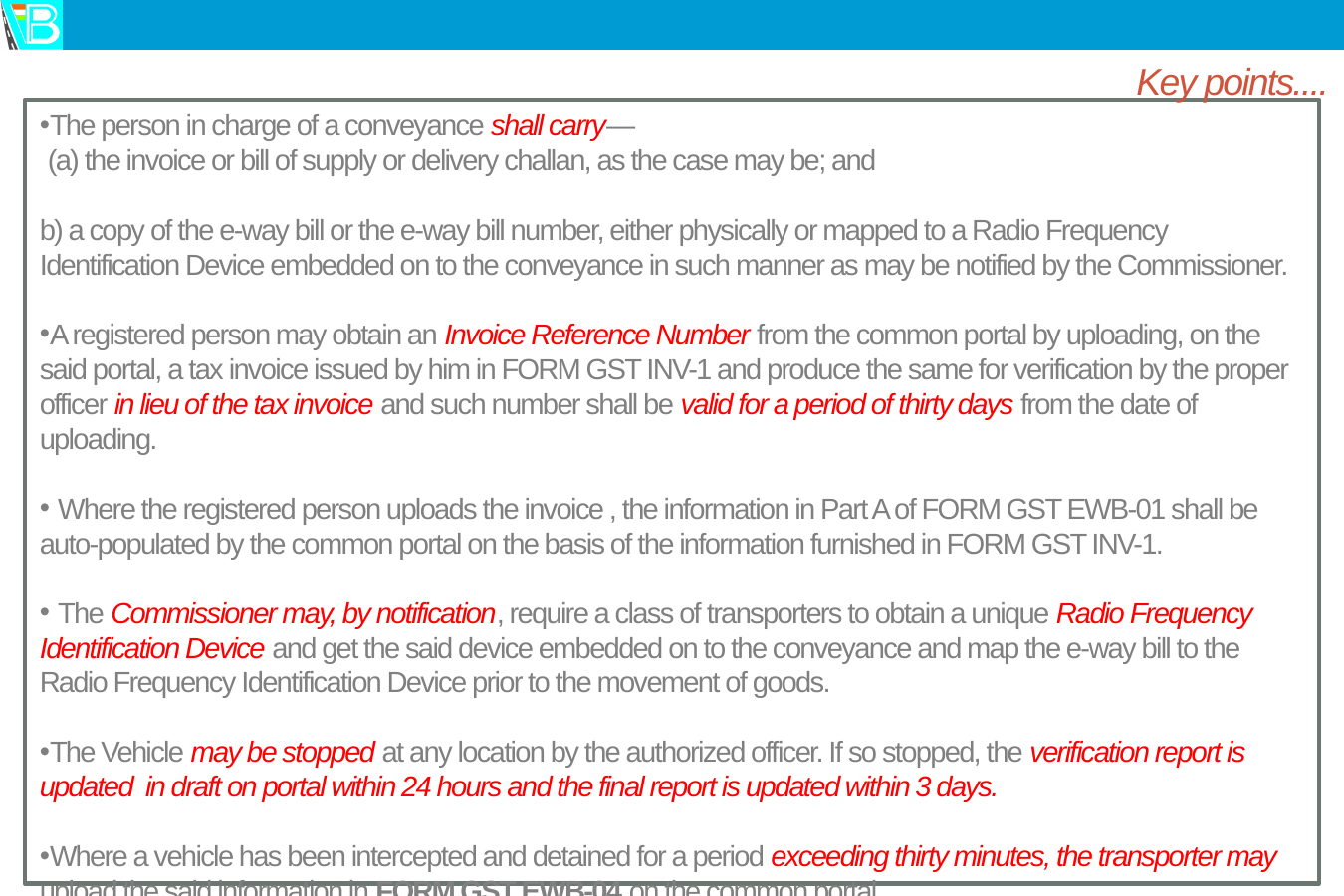

# Key points....
The person in charge of a conveyance shall carry—
 (a) the invoice or bill of supply or delivery challan, as the case may be; and

b) a copy of the e-way bill or the e-way bill number, either physically or mapped to a Radio Frequency Identification Device embedded on to the conveyance in such manner as may be notified by the Commissioner.

A registered person may obtain an Invoice Reference Number from the common portal by uploading, on the said portal, a tax invoice issued by him in FORM GST INV-1 and produce the same for verification by the proper officer in lieu of the tax invoice and such number shall be valid for a period of thirty days from the date of uploading.

 Where the registered person uploads the invoice , the information in Part A of FORM GST EWB-01 shall be auto-populated by the common portal on the basis of the information furnished in FORM GST INV-1.

 The Commissioner may, by notification, require a class of transporters to obtain a unique Radio Frequency Identification Device and get the said device embedded on to the conveyance and map the e-way bill to the Radio Frequency Identification Device prior to the movement of goods.

The Vehicle may be stopped at any location by the authorized officer. If so stopped, the verification report is updated  in draft on portal within 24 hours and the final report is updated within 3 days.

Where a vehicle has been intercepted and detained for a period exceeding thirty minutes, the transporter may upload the said information in FORM GST EWB-04 on the common portal